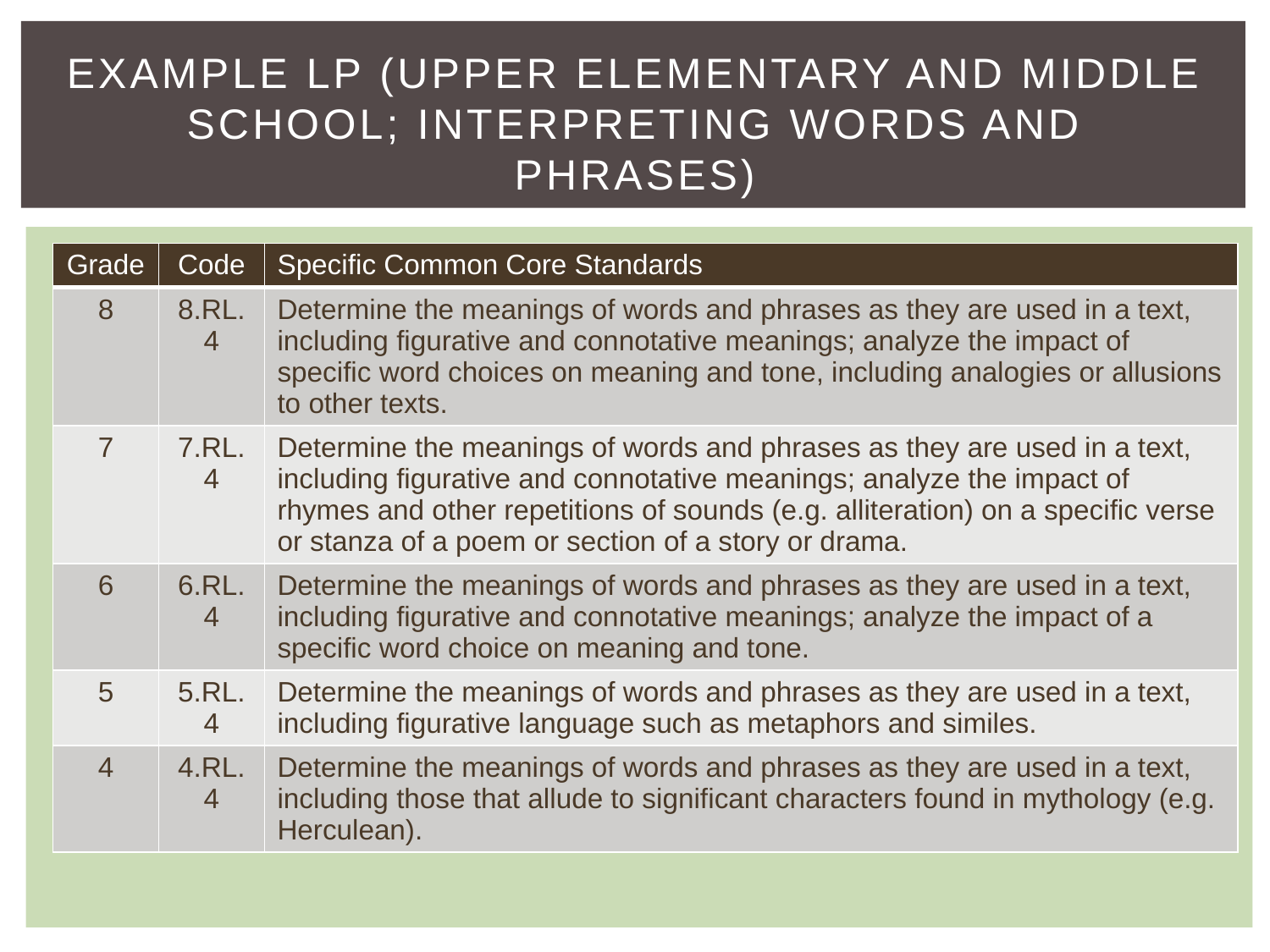

# Example LP (upper elementary and middle school; Interpreting words and phrases)
| Grade | Code | Specific Common Core Standards |
| --- | --- | --- |
| 8 | 8.RL.4 | Determine the meanings of words and phrases as they are used in a text, including figurative and connotative meanings; analyze the impact of specific word choices on meaning and tone, including analogies or allusions to other texts. |
| 7 | 7.RL.4 | Determine the meanings of words and phrases as they are used in a text, including figurative and connotative meanings; analyze the impact of rhymes and other repetitions of sounds (e.g. alliteration) on a specific verse or stanza of a poem or section of a story or drama. |
| 6 | 6.RL.4 | Determine the meanings of words and phrases as they are used in a text, including figurative and connotative meanings; analyze the impact of a specific word choice on meaning and tone. |
| 5 | 5.RL.4 | Determine the meanings of words and phrases as they are used in a text, including figurative language such as metaphors and similes. |
| 4 | 4.RL.4 | Determine the meanings of words and phrases as they are used in a text, including those that allude to significant characters found in mythology (e.g. Herculean). |